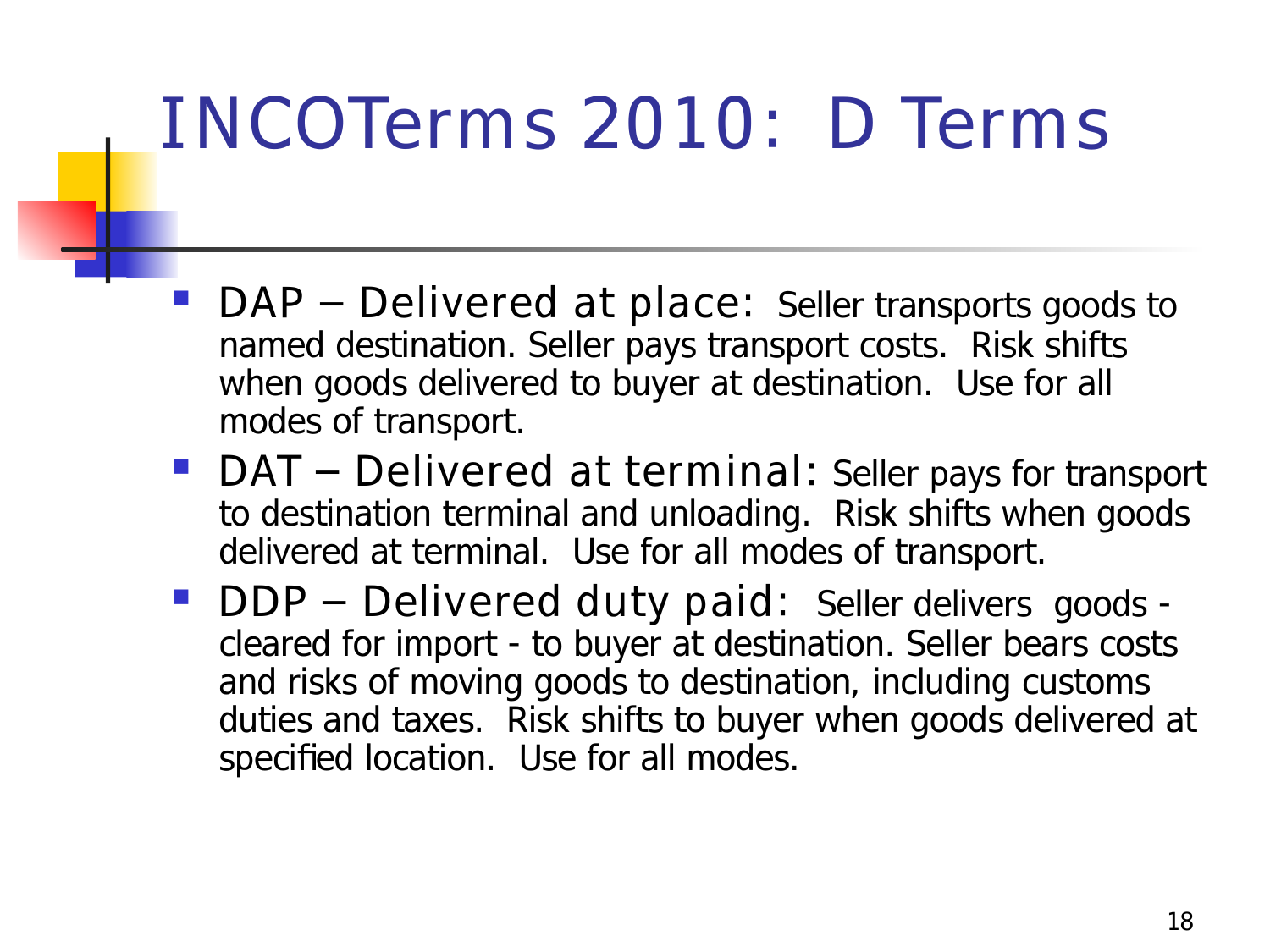

# INCOTerms 2010:  D Terms
DAP – Delivered at place:  Seller transports goods to named destination. Seller pays transport costs.  Risk shifts when goods delivered to buyer at destination.  Use for all modes of transport.
DAT – Delivered at terminal: Seller pays for transport to destination terminal and unloading.  Risk shifts when goods delivered at terminal.  Use for all modes of transport.
DDP – Delivered duty paid:  Seller delivers  goods - cleared for import - to buyer at destination. Seller bears costs and risks of moving goods to destination, including customs duties and taxes.  Risk shifts to buyer when goods delivered at specified location.  Use for all modes.

18